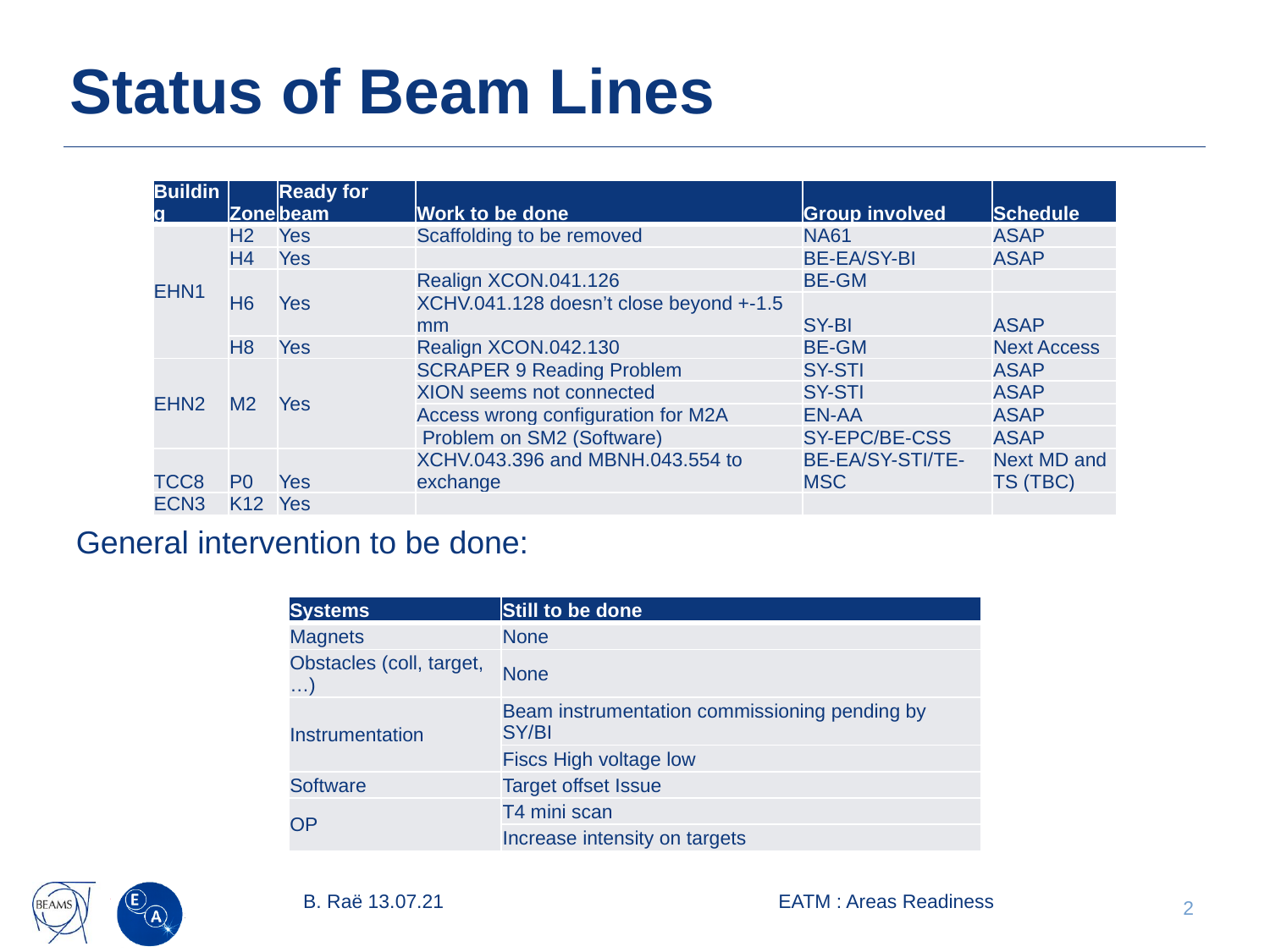

# Status of Beam Lines
| Building | Zone | Ready for beam | Work to be done | Group involved | Schedule |
| --- | --- | --- | --- | --- | --- |
| EHN1 | H2 | Yes | Scaffolding to be removed | NA61 | ASAP |
|  | H4 | Yes |  | BE-EA/SY-BI | ASAP |
|  | H6 | Yes | Realign XCON.041.126 | BE-GM |  |
|  |  |  | XCHV.041.128 doesn’t close beyond +-1.5 mm | SY-BI | ASAP |
|  | H8 | Yes | Realign XCON.042.130 | BE-GM | Next Access |
| EHN2 | M2 | Yes | SCRAPER 9 Reading Problem | SY-STI | ASAP |
|  |  |  | XION seems not connected | SY-STI | ASAP |
|  |  |  | Access wrong configuration for M2A | EN-AA | ASAP |
|  |  |  | Problem on SM2 (Software) | SY-EPC/BE-CSS | ASAP |
| TCC8 | P0 | Yes | XCHV.043.396 and MBNH.043.554 to exchange | BE-EA/SY-STI/TE-MSC | Next MD and TS (TBC) |
| ECN3 | K12 | Yes |  |  |  |
General intervention to be done:
| Systems | Still to be done |
| --- | --- |
| Magnets | None |
| Obstacles (coll, target, …) | None |
| Instrumentation | Beam instrumentation commissioning pending by SY/BI |
|  | Fiscs High voltage low |
| Software | Target offset Issue |
| OP | T4 mini scan |
|  | Increase intensity on targets |
B. Raë 13.07.21
EATM : Areas Readiness
2